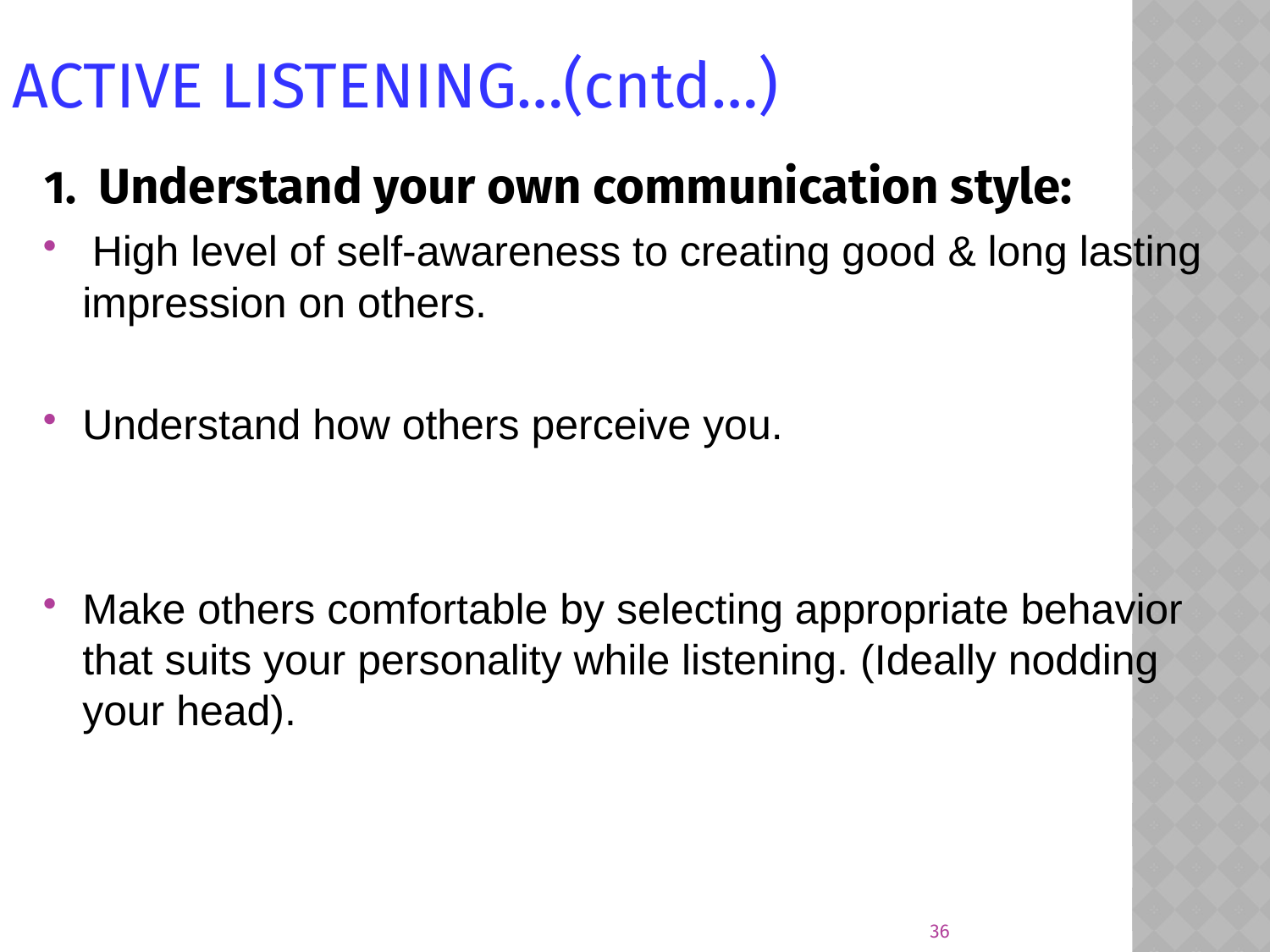

ACTIVE LISTENING…(cntd…)
1.  Understand your own communication style:
 High level of self-awareness to creating good & long lasting impression on others.

Understand how others perceive you.

Make others comfortable by selecting appropriate behavior that suits your personality while listening. (Ideally nodding your head).

36